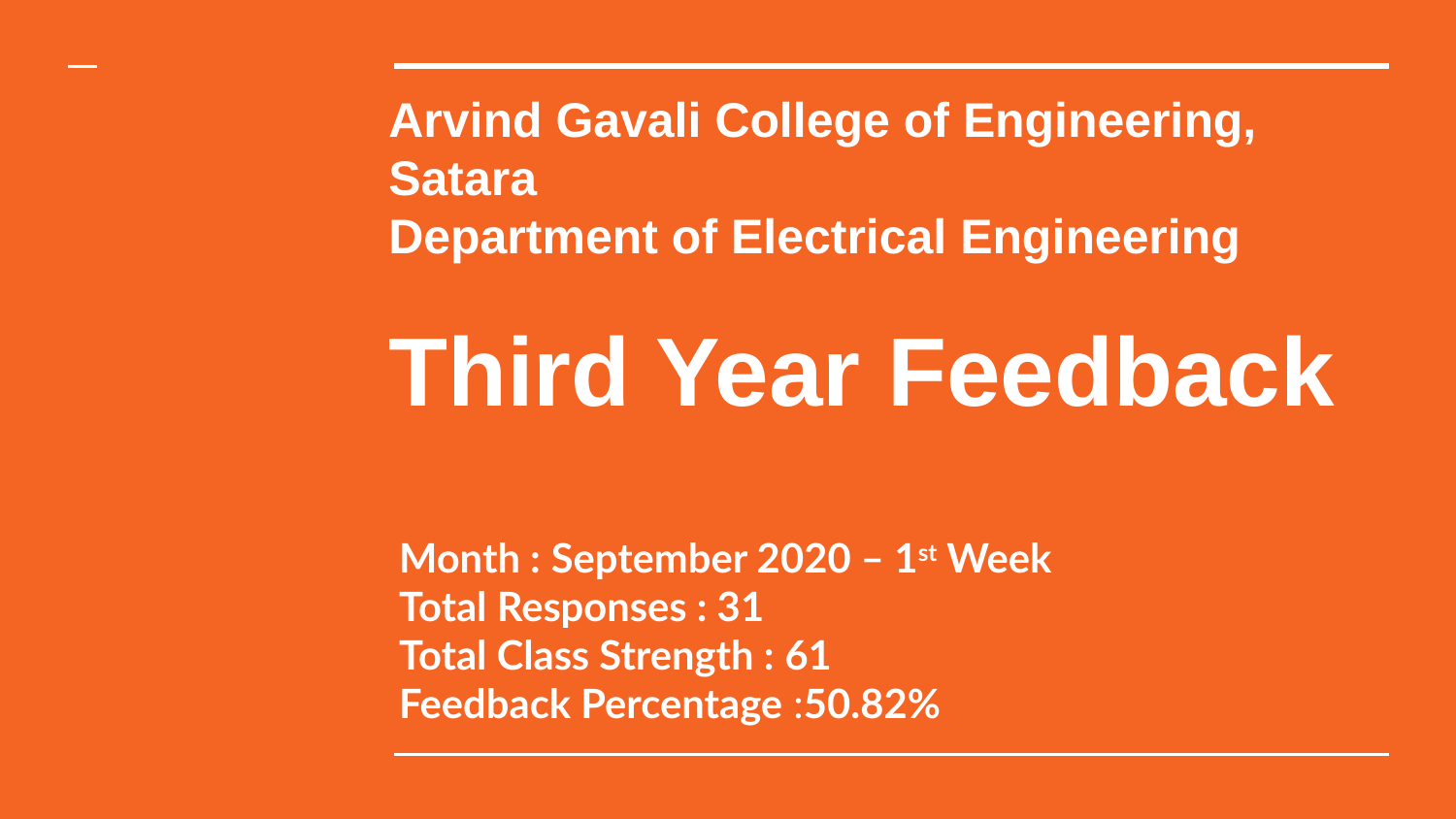

# Arvind Gavali College of Engineering, Satara Department of Electrical Engineering Third Year Feedback
Month : September 2020 – 1st Week
Total Responses : 31
Total Class Strength : 61
Feedback Percentage :50.82%